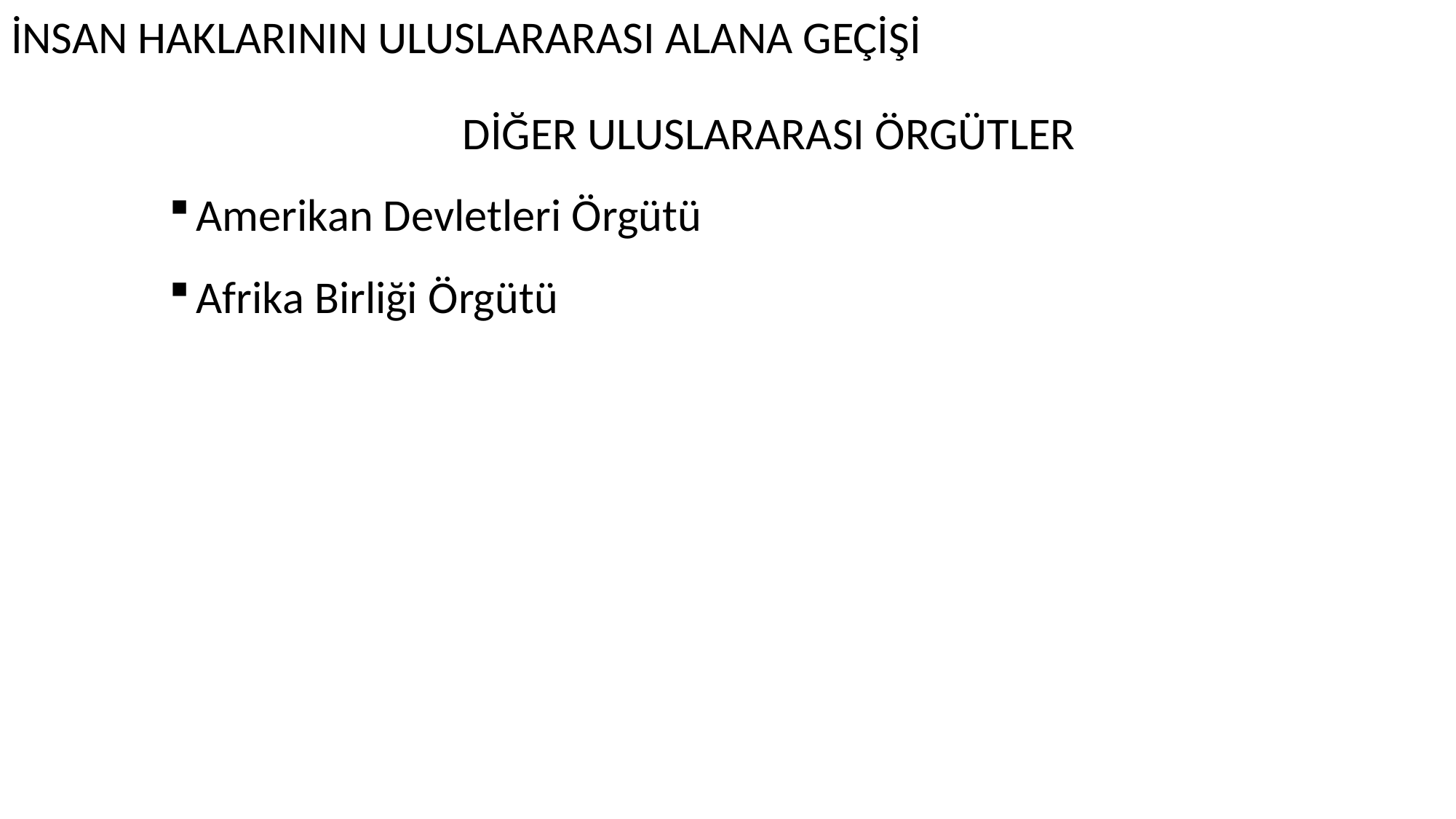

# İNSAN HAKLARININ ULUSLARARASI ALANA GEÇİŞİ
DİĞER ULUSLARARASI ÖRGÜTLER
Amerikan Devletleri Örgütü
Afrika Birliği Örgütü